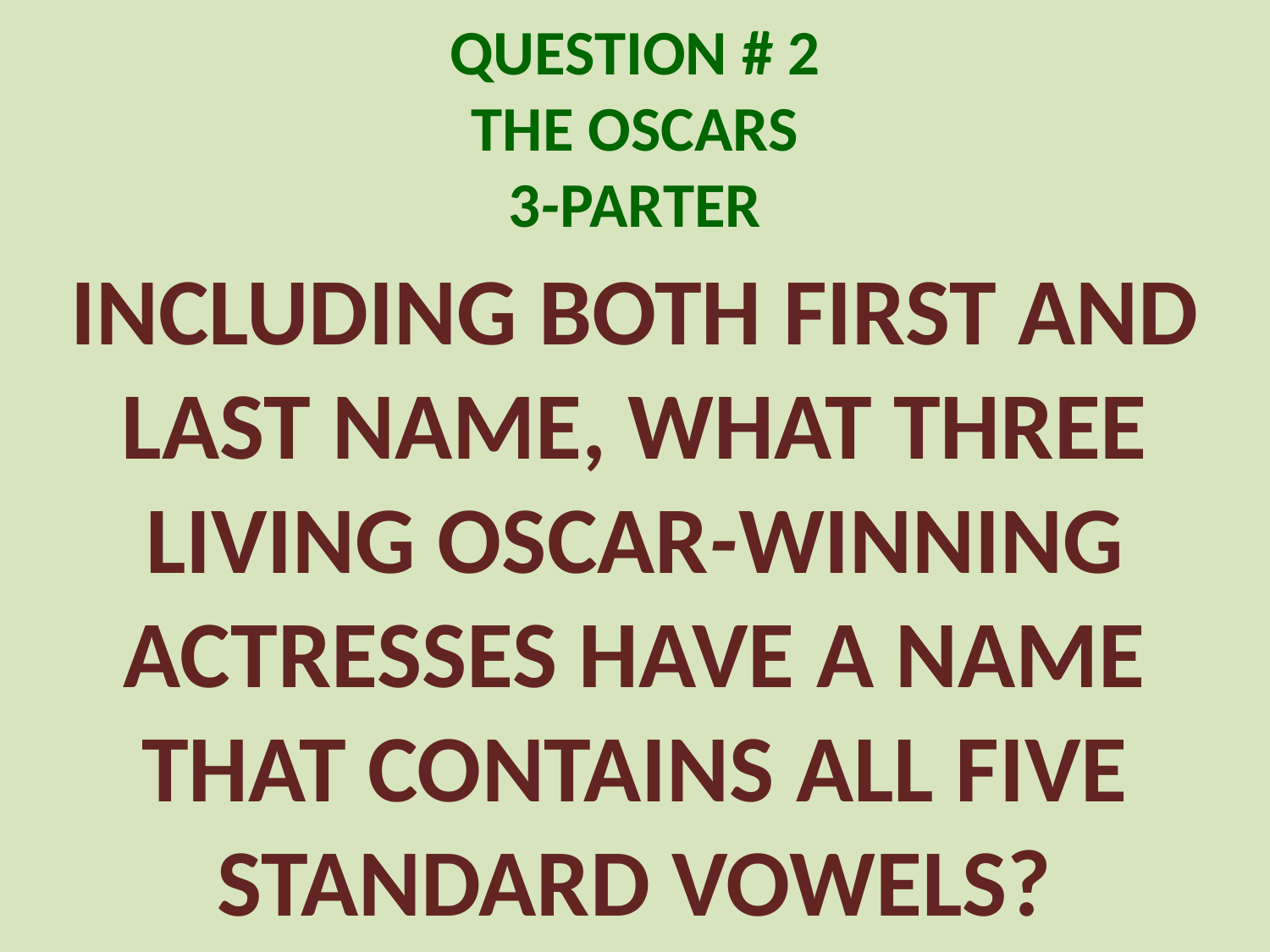

# QUESTION # 2 THE OSCARS 3-PARTER
INCLUDING BOTH FIRST AND LAST NAME, WHAT THREE LIVING OSCAR-WINNING ACTRESSES HAVE A NAME THAT CONTAINS ALL FIVE STANDARD VOWELS?